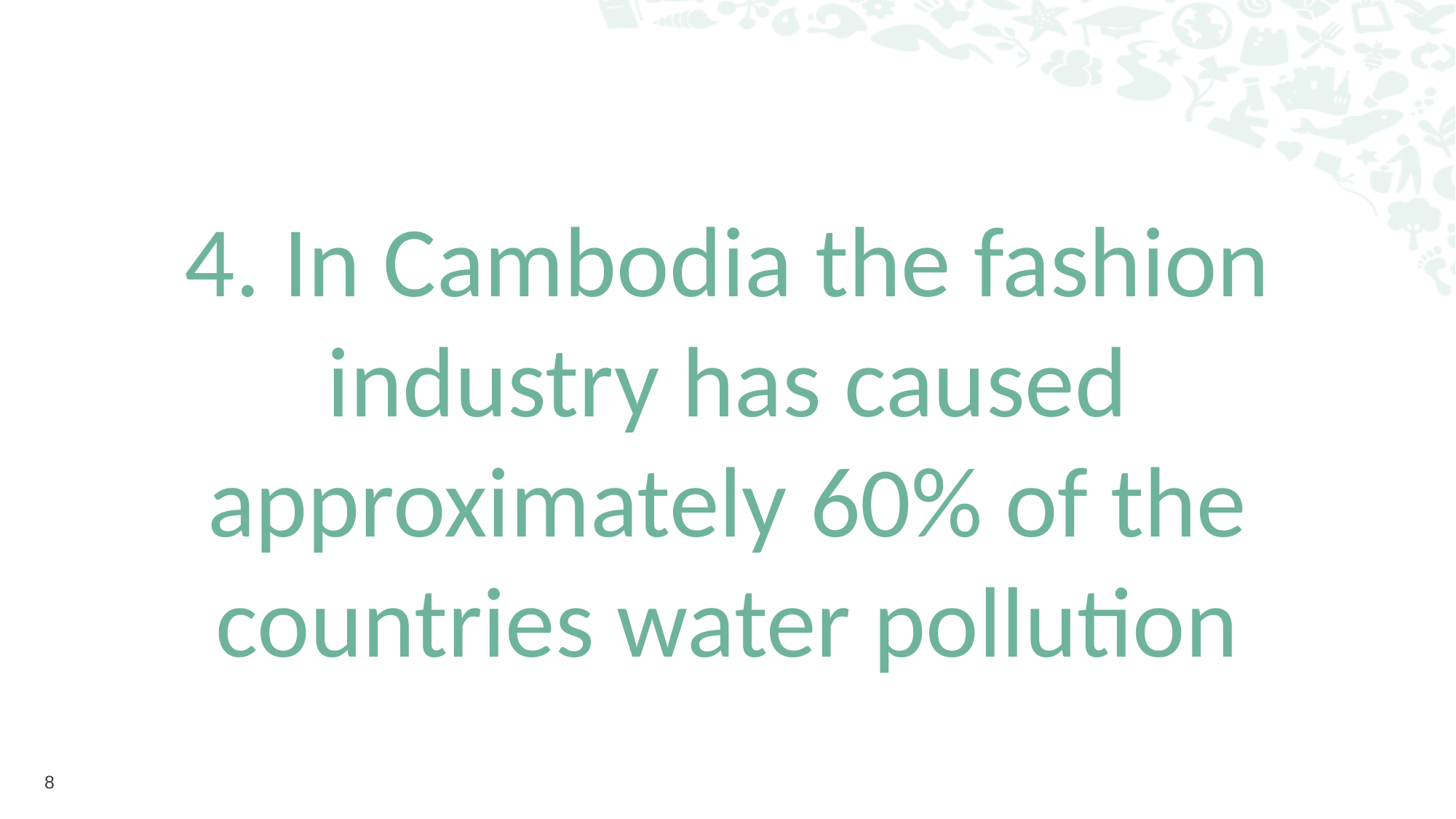

4. In Cambodia the fashion industry has caused approximately 60% of the countries water pollution